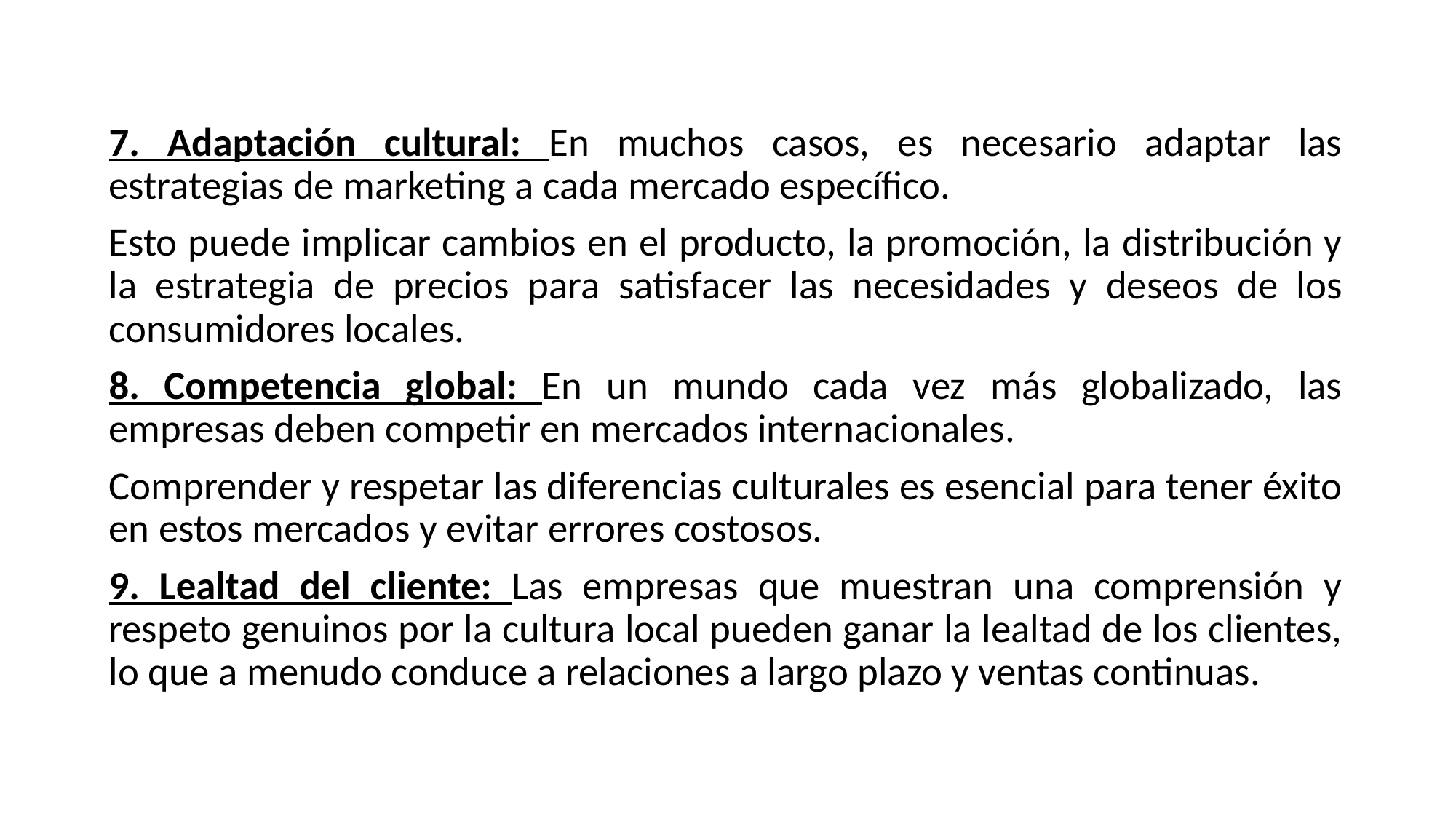

7. Adaptación cultural: En muchos casos, es necesario adaptar las estrategias de marketing a cada mercado específico.
Esto puede implicar cambios en el producto, la promoción, la distribución y la estrategia de precios para satisfacer las necesidades y deseos de los consumidores locales.
8. Competencia global: En un mundo cada vez más globalizado, las empresas deben competir en mercados internacionales.
Comprender y respetar las diferencias culturales es esencial para tener éxito en estos mercados y evitar errores costosos.
9. Lealtad del cliente: Las empresas que muestran una comprensión y respeto genuinos por la cultura local pueden ganar la lealtad de los clientes, lo que a menudo conduce a relaciones a largo plazo y ventas continuas.